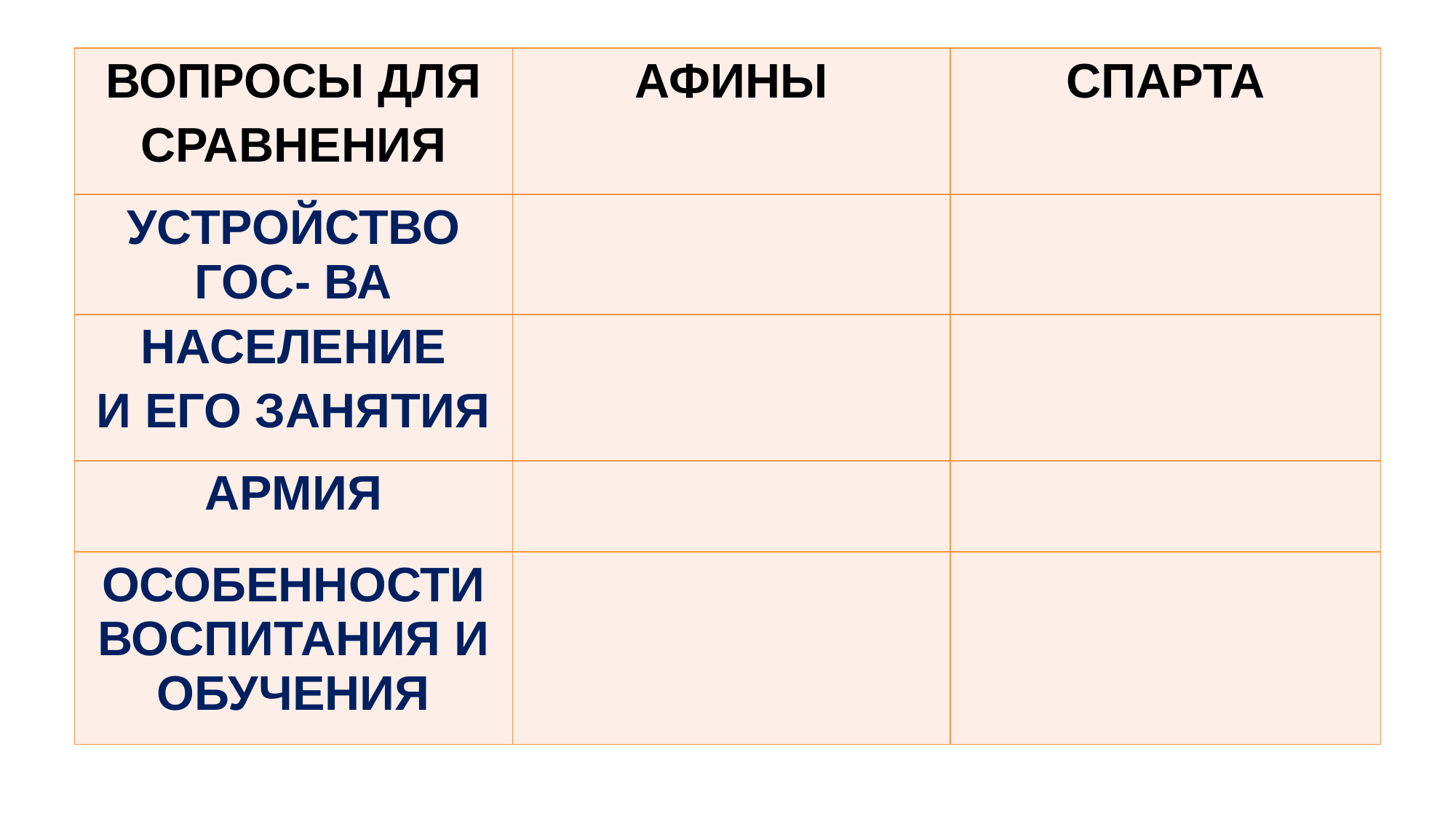

| ВОПРОСЫ ДЛЯ СРАВНЕНИЯ | АФИНЫ | СПАРТА |
| --- | --- | --- |
| УСТРОЙСТВО ГОС- ВА |  |  |
| НАСЕЛЕНИЕ И ЕГО ЗАНЯТИЯ |  |  |
| АРМИЯ |  |  |
| ОСОБЕННОСТИ ВОСПИТАНИЯ И ОБУЧЕНИЯ |  |  |